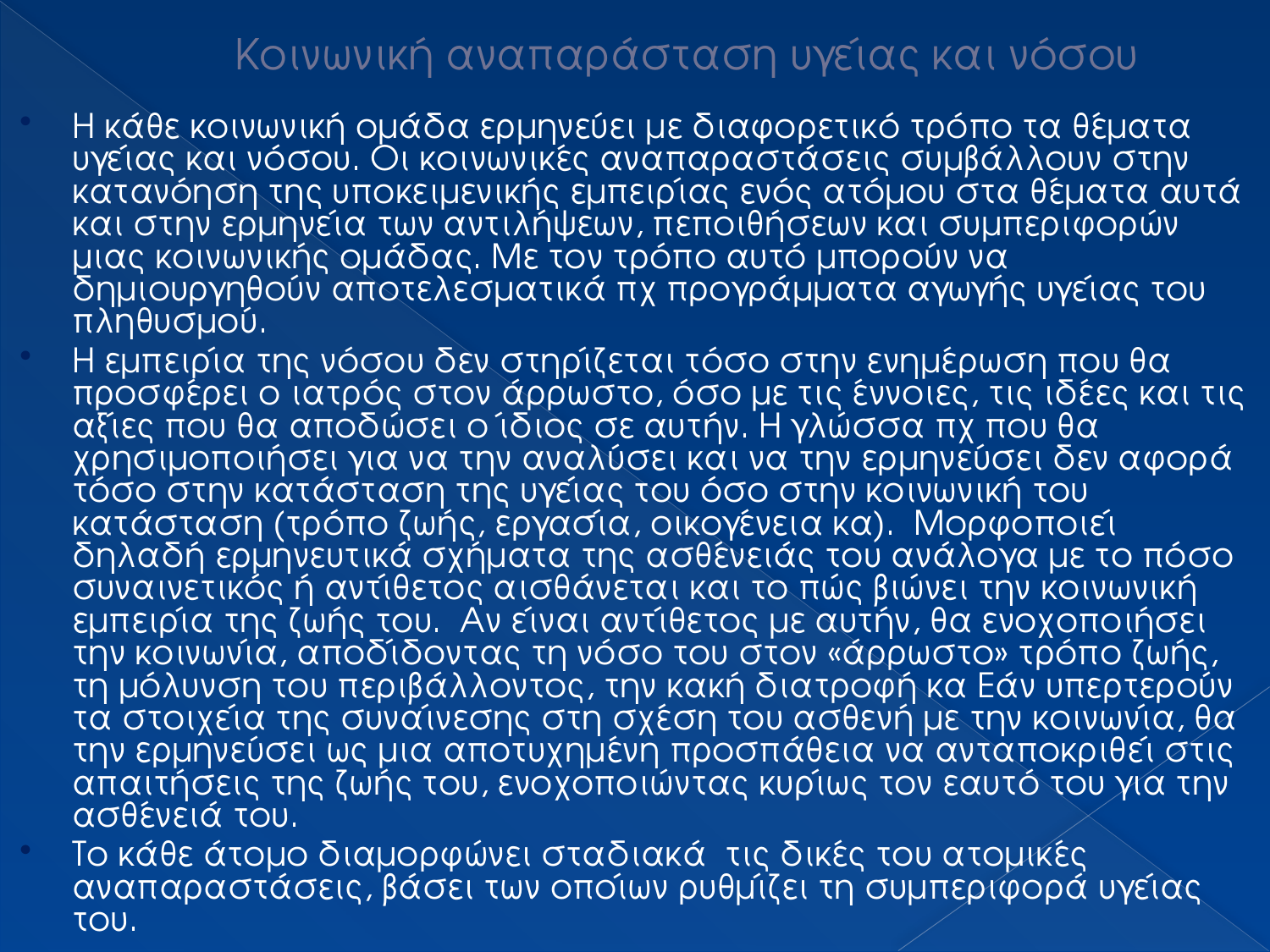

# Κοινωνική αναπαράσταση υγείας και νόσου
Η κάθε κοινωνική ομάδα ερμηνεύει με διαφορετικό τρόπο τα θέματα υγείας και νόσου. Οι κοινωνικές αναπαραστάσεις συμβάλλουν στην κατανόηση της υποκειμενικής εμπειρίας ενός ατόμου στα θέματα αυτά και στην ερμηνεία των αντιλήψεων, πεποιθήσεων και συμπεριφορών μιας κοινωνικής ομάδας. Με τον τρόπο αυτό μπορούν να δημιουργηθούν αποτελεσματικά πχ προγράμματα αγωγής υγείας του πληθυσμού.
Η εμπειρία της νόσου δεν στηρίζεται τόσο στην ενημέρωση που θα προσφέρει ο ιατρός στον άρρωστο, όσο με τις έννοιες, τις ιδέες και τις αξίες που θα αποδώσει ο ίδιος σε αυτήν. Η γλώσσα πχ που θα χρησιμοποιήσει για να την αναλύσει και να την ερμηνεύσει δεν αφορά τόσο στην κατάσταση της υγείας του όσο στην κοινωνική του κατάσταση (τρόπο ζωής, εργασία, οικογένεια κα).  Μορφοποιεί δηλαδή ερμηνευτικά σχήματα της ασθένειάς του ανάλογα με το πόσο συναινετικός ή αντίθετος αισθάνεται και το πώς βιώνει την κοινωνική εμπειρία της ζωής του.  Αν είναι αντίθετος με αυτήν, θα ενοχοποιήσει την κοινωνία, αποδίδοντας τη νόσο του στον «άρρωστο» τρόπο ζωής, τη μόλυνση του περιβάλλοντος, την κακή διατροφή κα Εάν υπερτερούν τα στοιχεία της συναίνεσης στη σχέση του ασθενή με την κοινωνία, θα την ερμηνεύσει ως μια αποτυχημένη προσπάθεια να ανταποκριθεί στις απαιτήσεις της ζωής του, ενοχοποιώντας κυρίως τον εαυτό του για την ασθένειά του.
Το κάθε άτομο διαμορφώνει σταδιακά  τις δικές του ατομικές αναπαραστάσεις, βάσει των οποίων ρυθμίζει τη συμπεριφορά υγείας του.